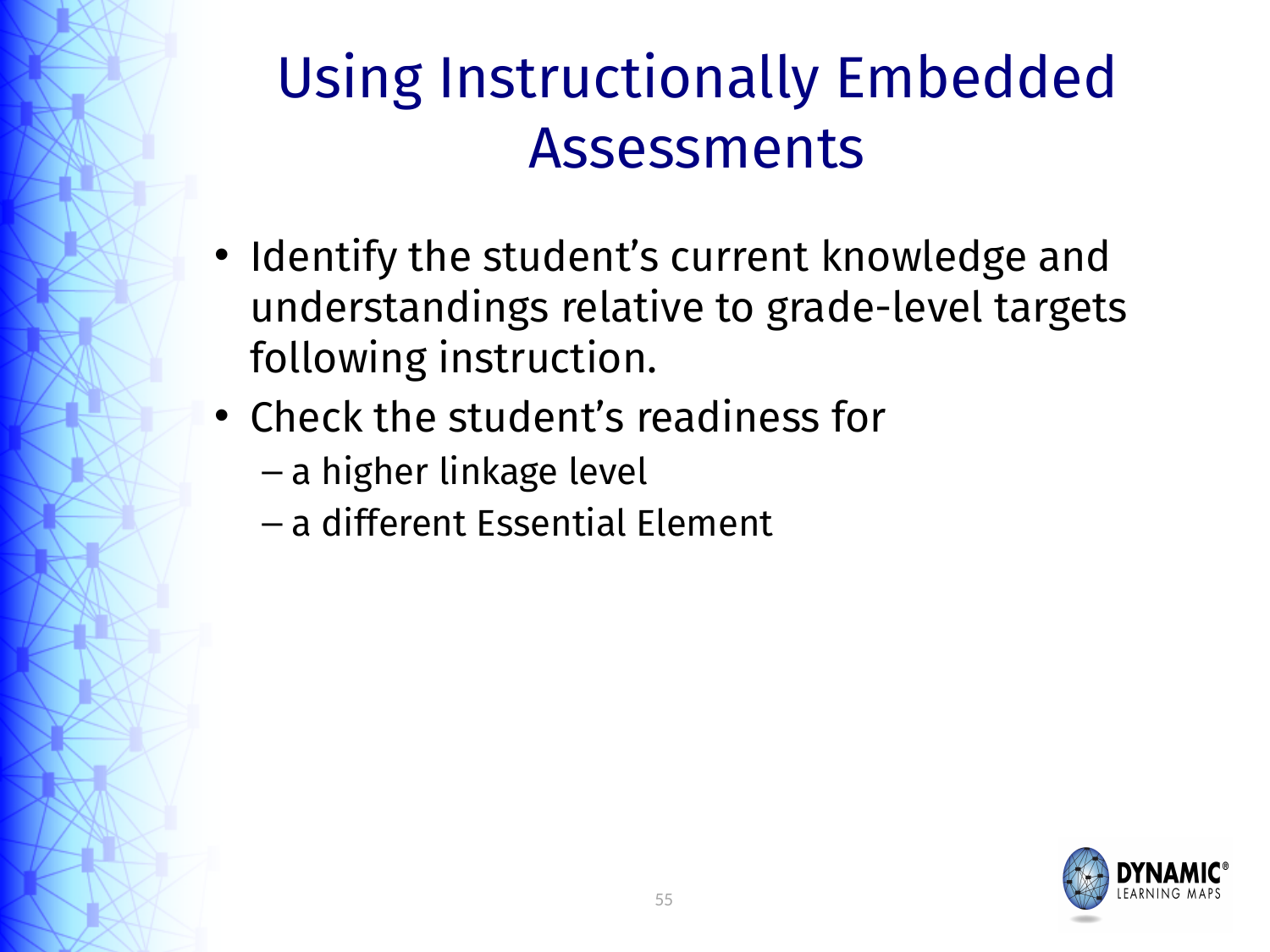

# Using Instructionally Embedded Assessments
Identify the student’s current knowledge and understandings relative to grade-level targets following instruction.
Check the student’s readiness for
a higher linkage level
a different Essential Element